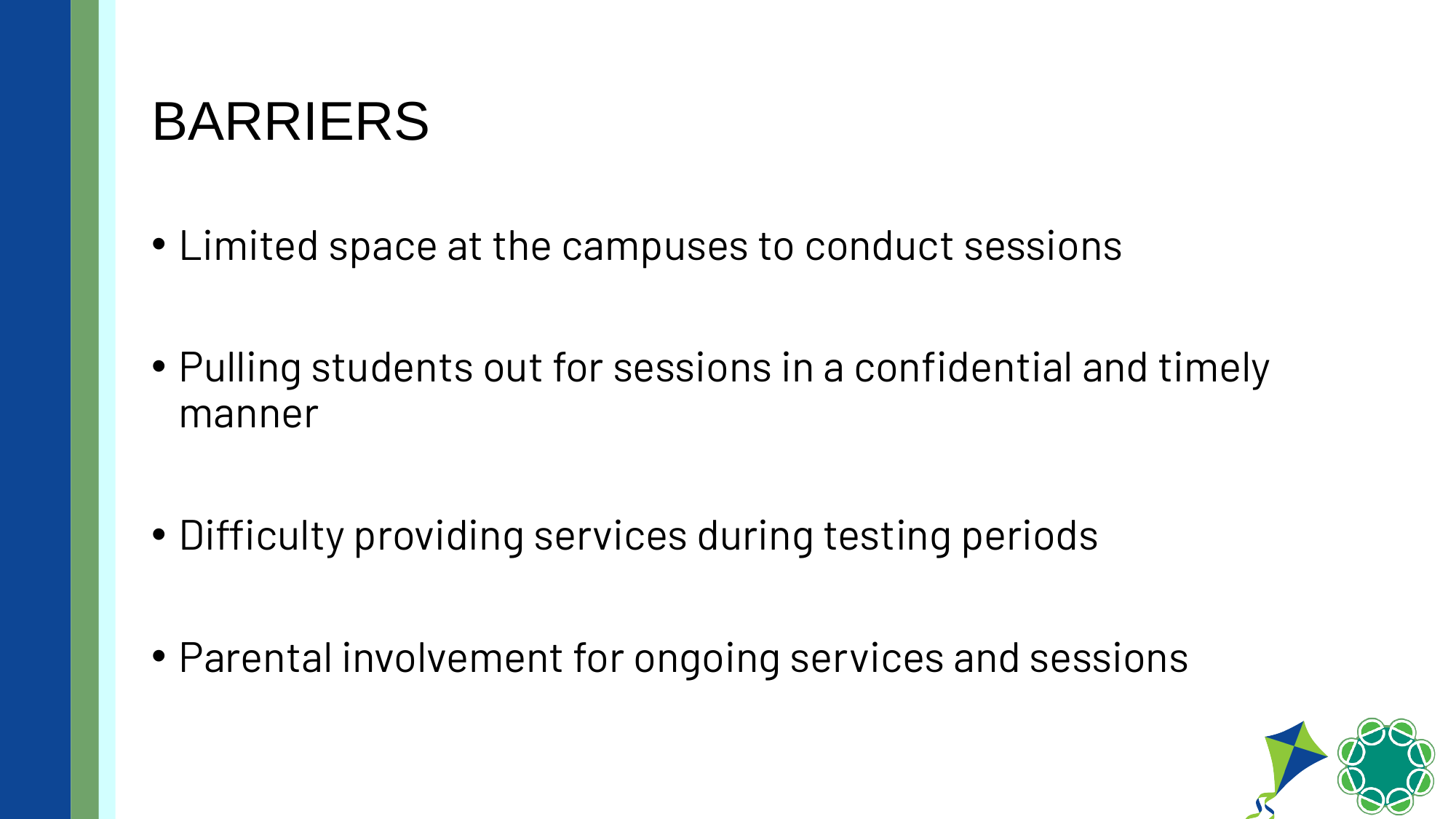

# BARRIERS
Limited space at the campuses to conduct sessions

Pulling students out for sessions in a confidential and timely manner

Difficulty providing services during testing periods

Parental involvement for ongoing services and sessions